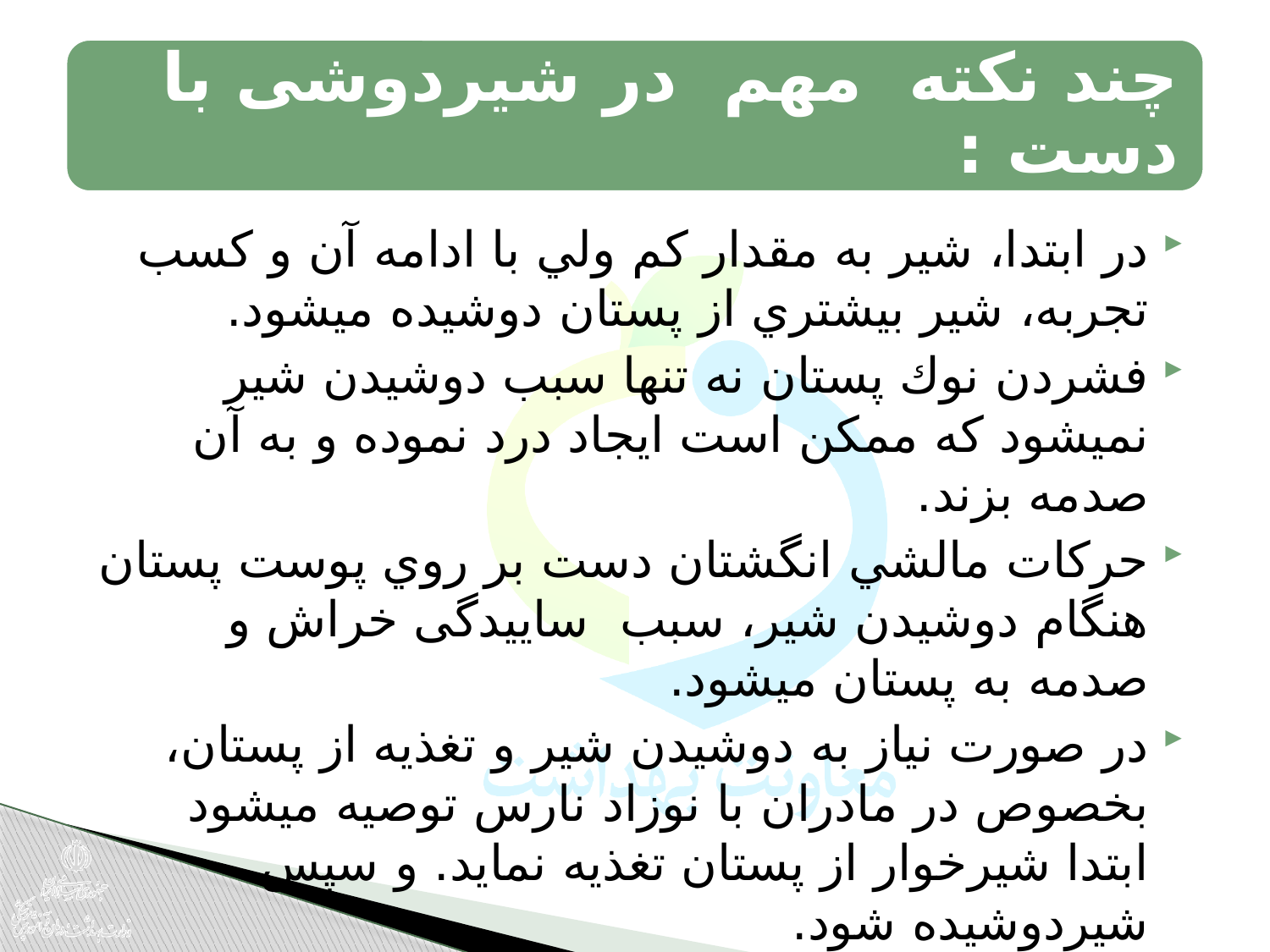

چند نكته  مهم  در شیردوشی با دست :
در ابتدا، شير به مقدار كم ولي با ادامه آن و كسب تجربه، شير بيشتري از پستان دوشيده ميشود.
فشردن نوك پستان نه تنها سبب دوشيدن شير نميشود كه ممكن است ايجاد درد نموده و به آن  صدمه بزند.
حركات مالشي انگشتان دست بر روي پوست پستان هنگام دوشيدن شير، سبب  ساییدگی خراش و صدمه به پستان ميشود.
در صورت نياز به دوشيدن شير و تغذيه از پستان، بخصوص در مادران با نوزاد نارس توصيه ميشود ابتدا شيرخوار از پستان تغذيه نمايد. و سپس شيردوشيده شود.
در صورت احساس ناراحتي و صدمه پستان، روش دوشيدن شيرمادر بايد كنترل شود.